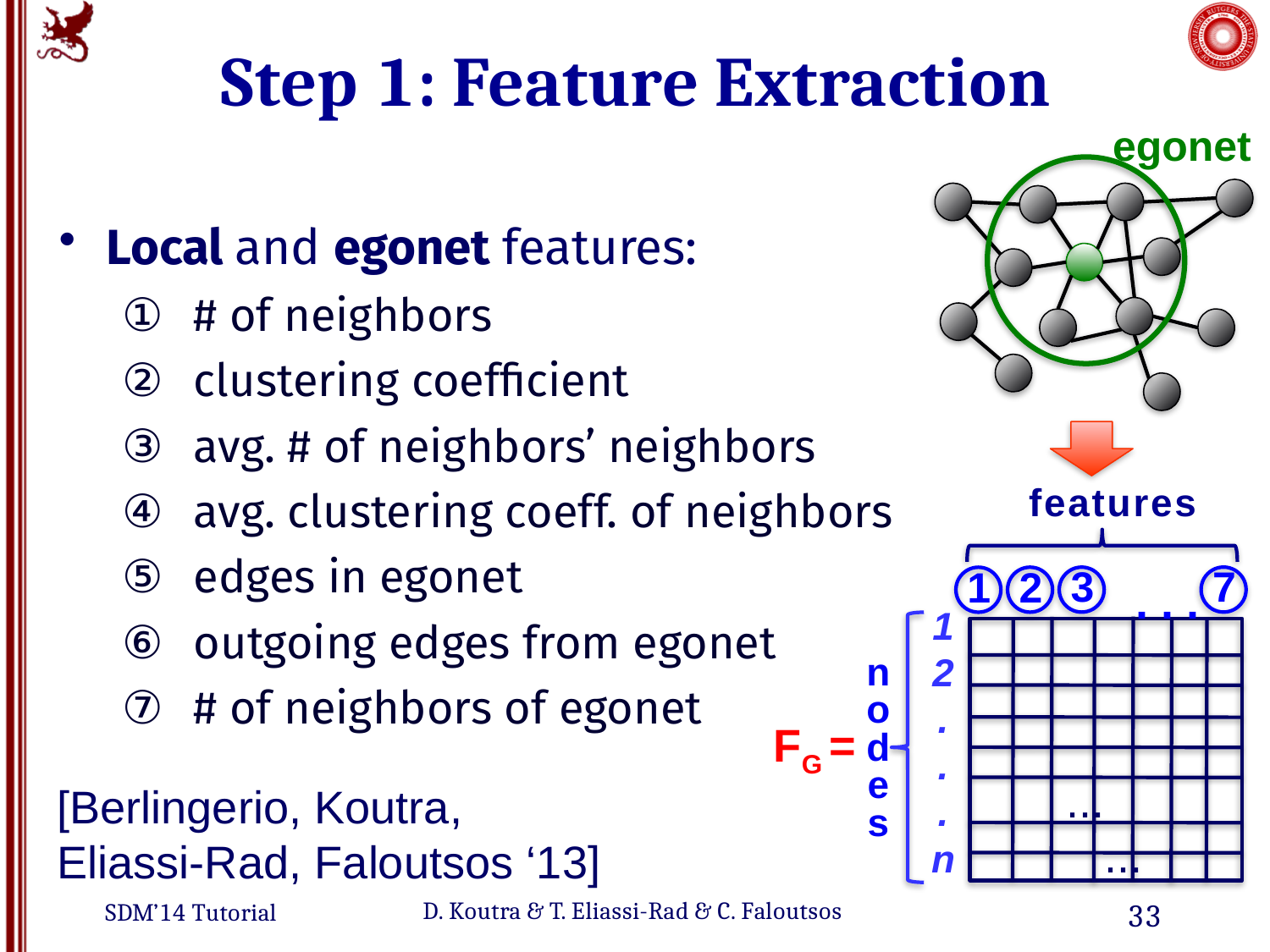

# Step 1: Feature Extraction
egonet

Local and egonet features:
# of neighbors
clustering coefficient
avg. # of neighbors’ neighbors
avg. clustering coeff. of neighbors
edges in egonet
outgoing edges from egonet
# of neighbors of egonet

features
7

3

2

1

. . .
1
2
.
.
.
n

...        ...
n
o
d
e
s

FG =
[Berlingerio, Koutra,
Eliassi-Rad, Faloutsos ‘13]
33